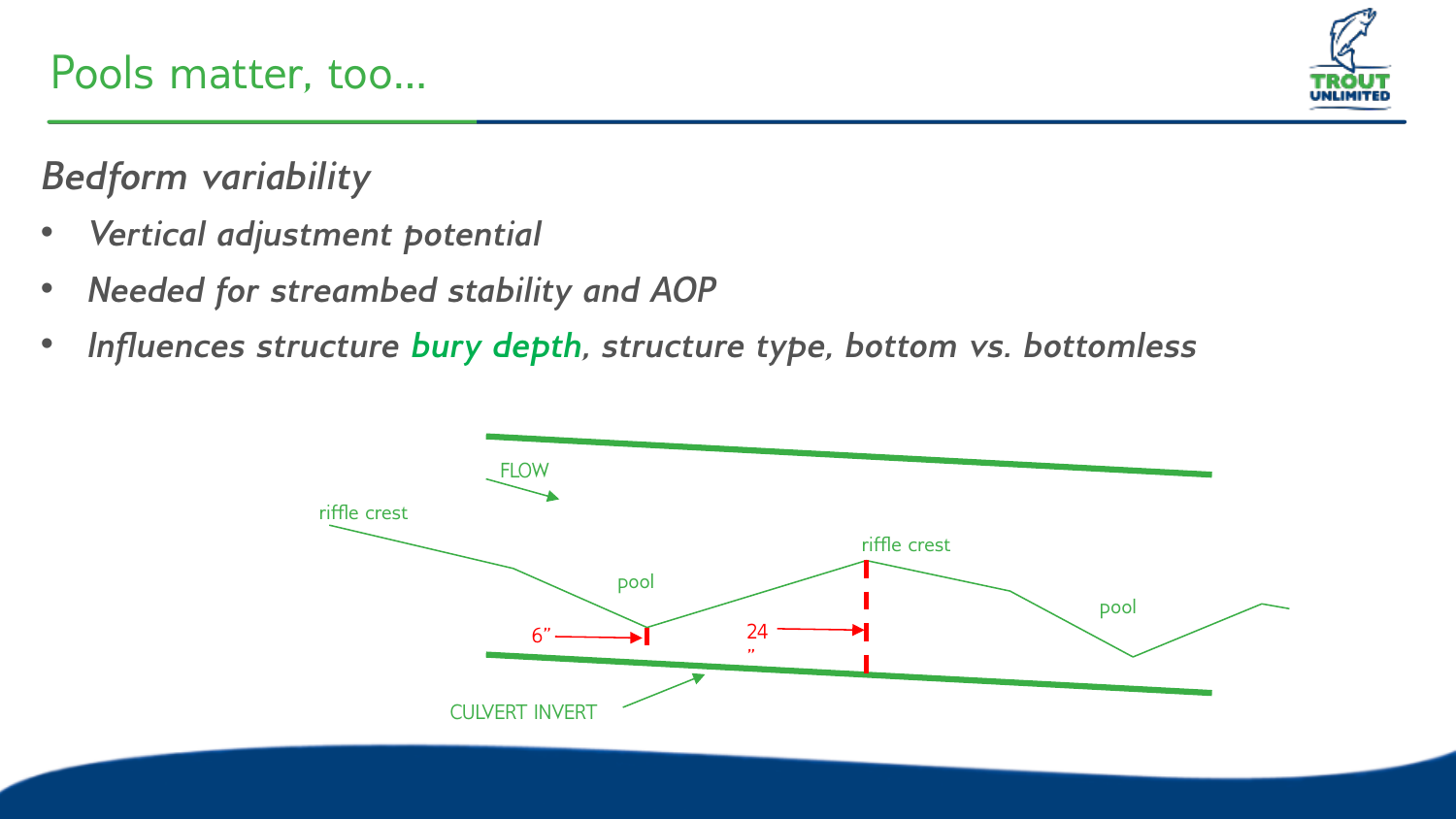

# Pools matter, too…
Bedform variability
Vertical adjustment potential
Needed for streambed stability and AOP
Influences structure bury depth, structure type, bottom vs. bottomless

FLOW
riffle crest
riffle crest

pool
pool
24”
6”
CULVERT INVERT